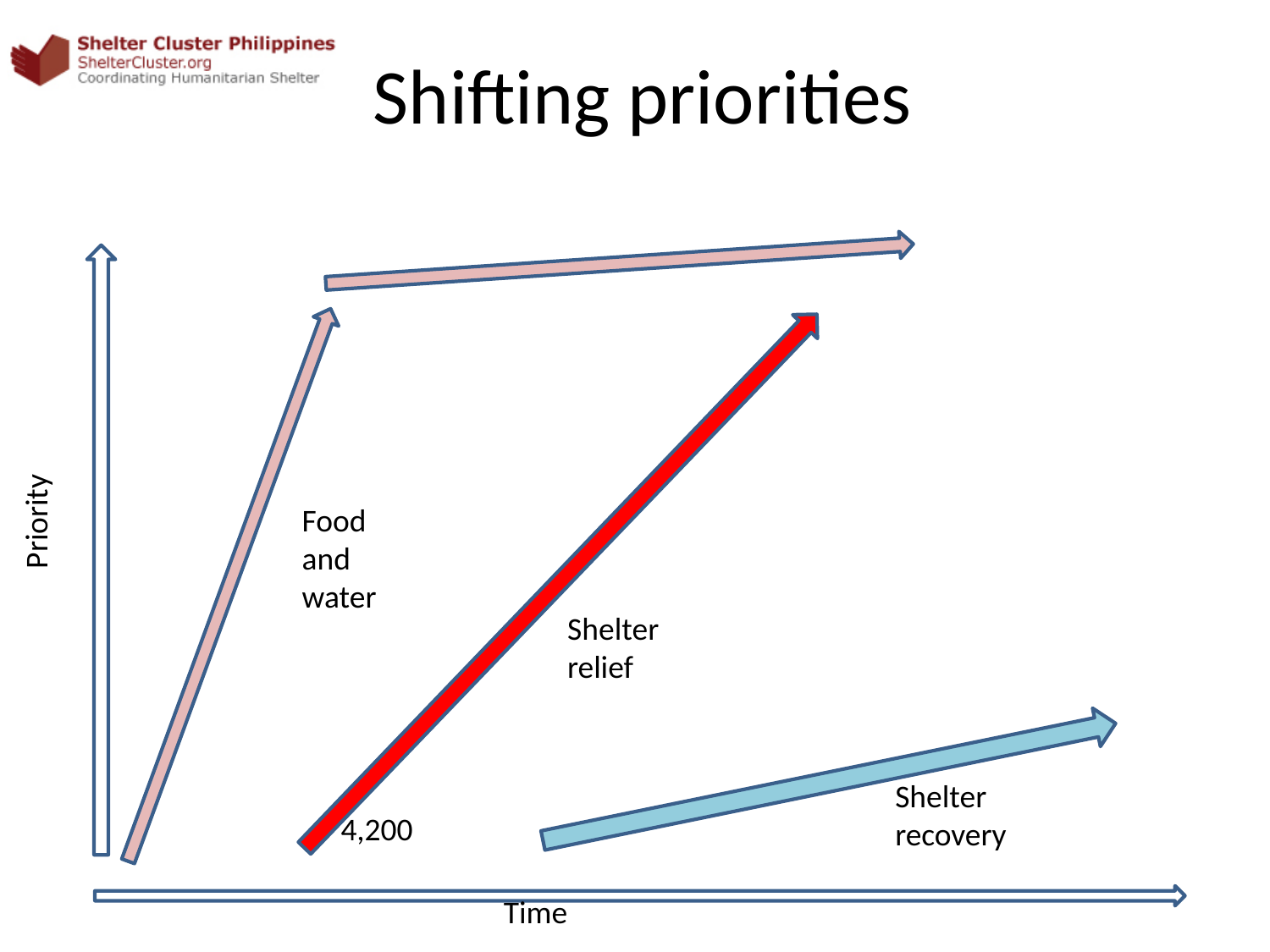

# Shifting priorities

Priority
Food and water

Shelter relief

Shelter recovery
4,200

Time